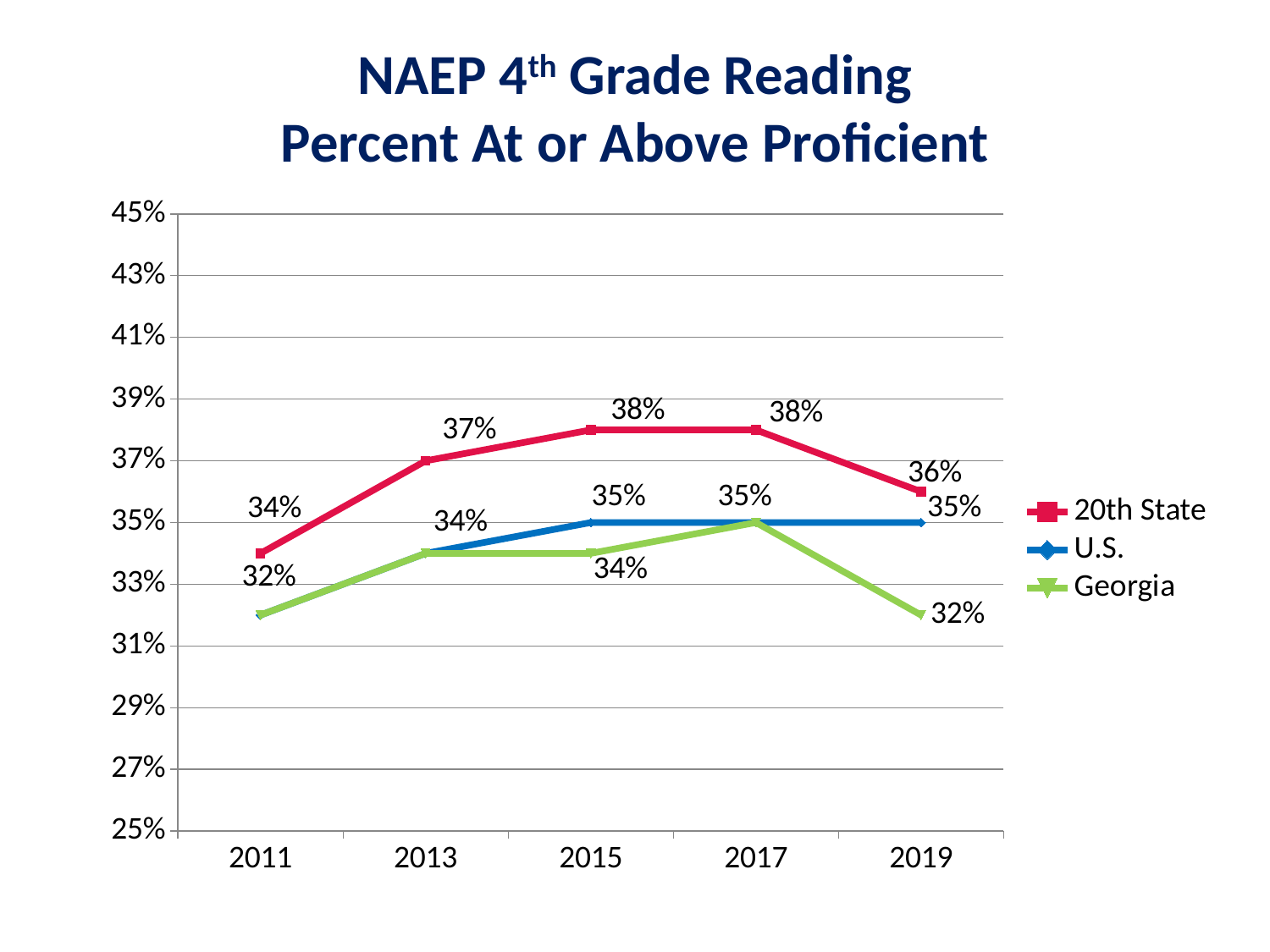

NAEP 4th Grade Reading
Percent At or Above Proficient

### Chart

| Category | 20th State | U.S. | Georgia |
|---|---|---|---|
| 2011 | 0.34 | 0.32 | 0.32 |
| 2013 | 0.37 | 0.34 | 0.34 |
| 2015 | 0.38 | 0.35 | 0.34 |
| 2017 | 0.38 | 0.35 | 0.35 |
| 2019 | 0.36 | 0.35 | 0.32 |